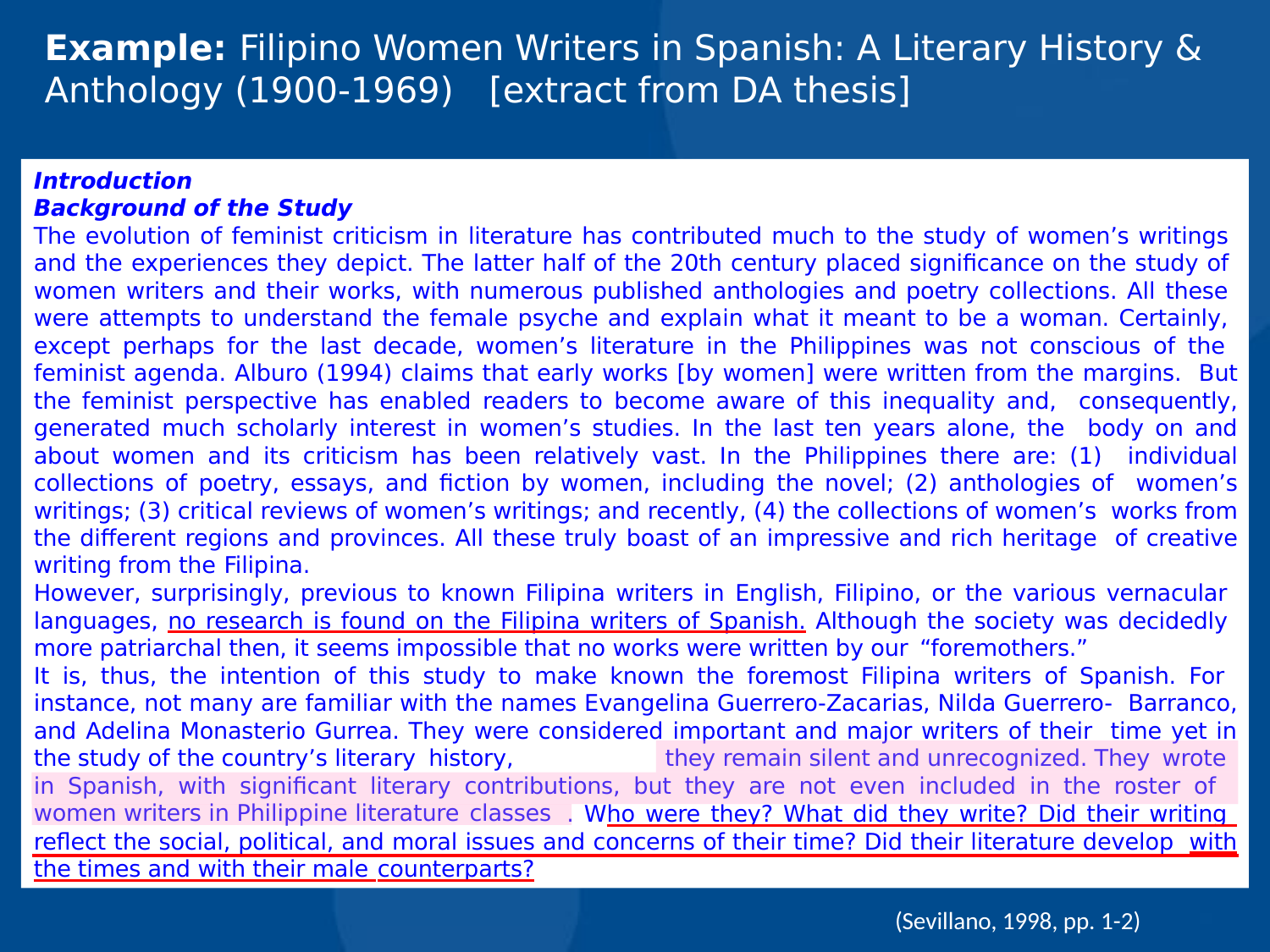

# Example: Filipino Women Writers in Spanish: A Literary History &
Anthology (1900-1969)	[extract from DA thesis]

Introduction  Background of the Study
The evolution of feminist criticism in literature has contributed much to the study of women’s writings  and the experiences they depict. The latter half of the 20th century placed significance on the study of  women writers and their works, with numerous published anthologies and poetry collections. All these  were attempts to understand the female psyche and explain what it meant to be a woman. Certainly,  except perhaps for the last decade, women’s literature in the Philippines was not conscious of the  feminist agenda. Alburo (1994) claims that early works [by women] were written from the margins.  But the feminist perspective has enabled readers to become aware of this inequality and,  consequently, generated much scholarly interest in women’s studies. In the last ten years alone, the  body on and about women and its criticism has been relatively vast. In the Philippines there are: (1)  individual collections of poetry, essays, and fiction by women, including the novel; (2) anthologies of  women’s writings; (3) critical reviews of women’s writings; and recently, (4) the collections of women’s  works from the different regions and provinces. All these truly boast of an impressive and rich heritage  of creative writing from the Filipina.
However, surprisingly, previous to known Filipina writers in English, Filipino, or the various vernacular  languages, no research is found on the Filipina writers of Spanish. Although the society was decidedly  more patriarchal then, it seems impossible that no works were written by our “foremothers.”
It is, thus, the intention of this study to make known the foremost Filipina writers of Spanish. For  instance, not many are familiar with the names Evangelina Guerrero-Zacarias, Nilda Guerrero-  Barranco, and Adelina Monasterio Gurrea. They were considered important and major writers of their  time yet in the study of the country’s literary history,

. Who were they? What did they write? Did their writing  reflect the social, political, and moral issues and concerns of their time? Did their literature develop  with the times and with their male counterparts?
(Sevillano, 1998, pp. 1-2)

they remain silent and unrecognized. They wrote
in Spanish, with significant literary contributions, but they are not even included in the roster of

women writers in Philippine literature classes